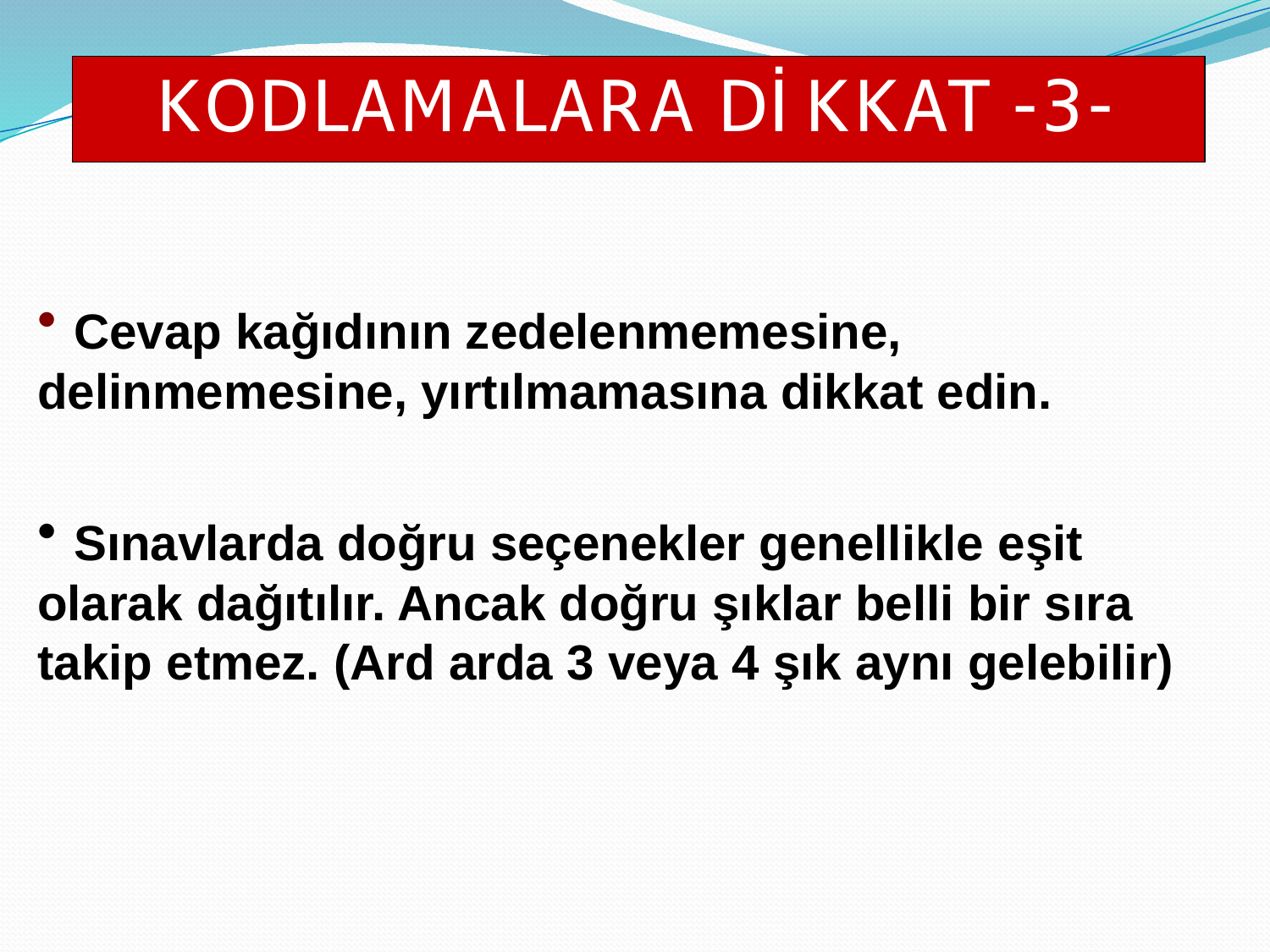

KODLAMALARA DİKKAT -3-
 Cevap kağıdının zedelenmemesine, delinmemesine, yırtılmamasına dikkat edin.
 Sınavlarda doğru seçenekler genellikle eşit olarak dağıtılır. Ancak doğru şıklar belli bir sıra takip etmez. (Ard arda 3 veya 4 şık aynı gelebilir)